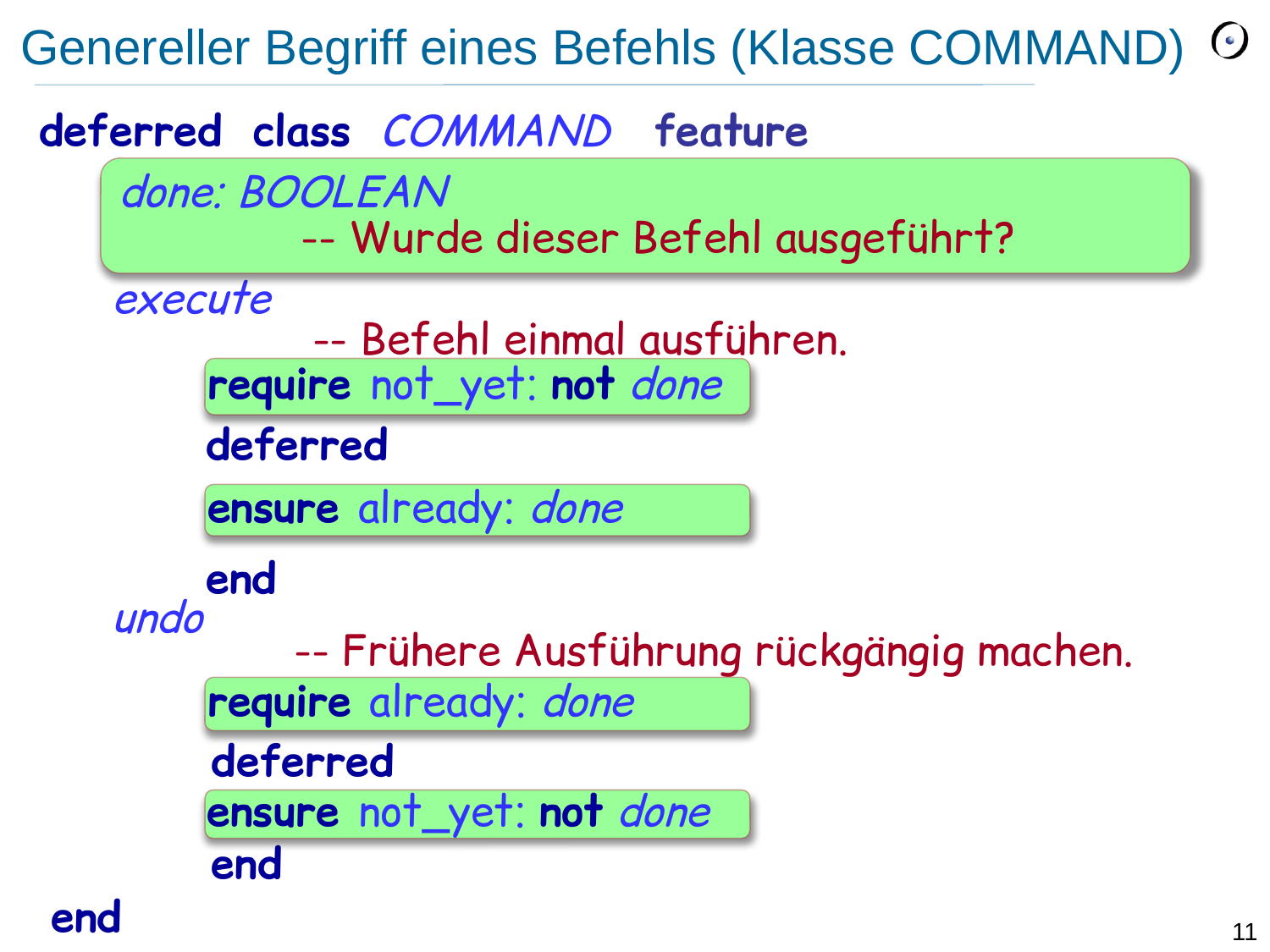

# Genereller Begriff eines Befehls (Klasse COMMAND)
feature
deferred
class
COMMAND
done: BOOLEAN
	   -- Wurde dieser Befehl ausgeführt?
execute
	    -- Befehl einmal ausführen.
require not_yet: not done
deferred
: done
end
ensure already: done
undo
	   -- Frühere Ausführung rückgängig machen.
require already: done
deferred
end
ensure not_yet: not done
end